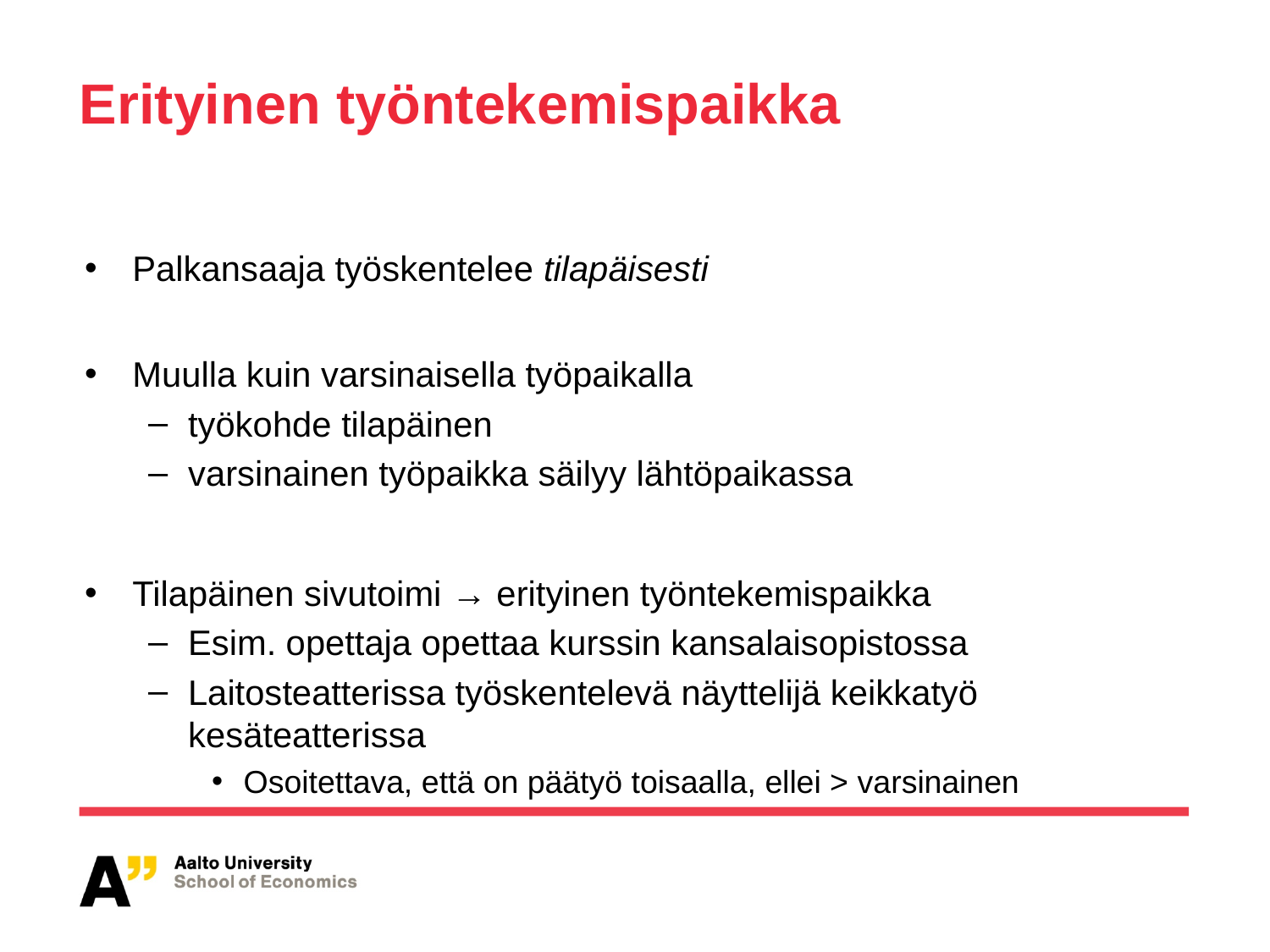

# Erityinen työntekemispaikka
Palkansaaja työskentelee tilapäisesti

Muulla kuin varsinaisella työpaikalla
työkohde tilapäinen
varsinainen työpaikka säilyy lähtöpaikassa

Tilapäinen sivutoimi → erityinen työntekemispaikka
Esim. opettaja opettaa kurssin kansalaisopistossa
Laitosteatterissa työskentelevä näyttelijä keikkatyö kesäteatterissa
Osoitettava, että on päätyö toisaalla, ellei > varsinainen